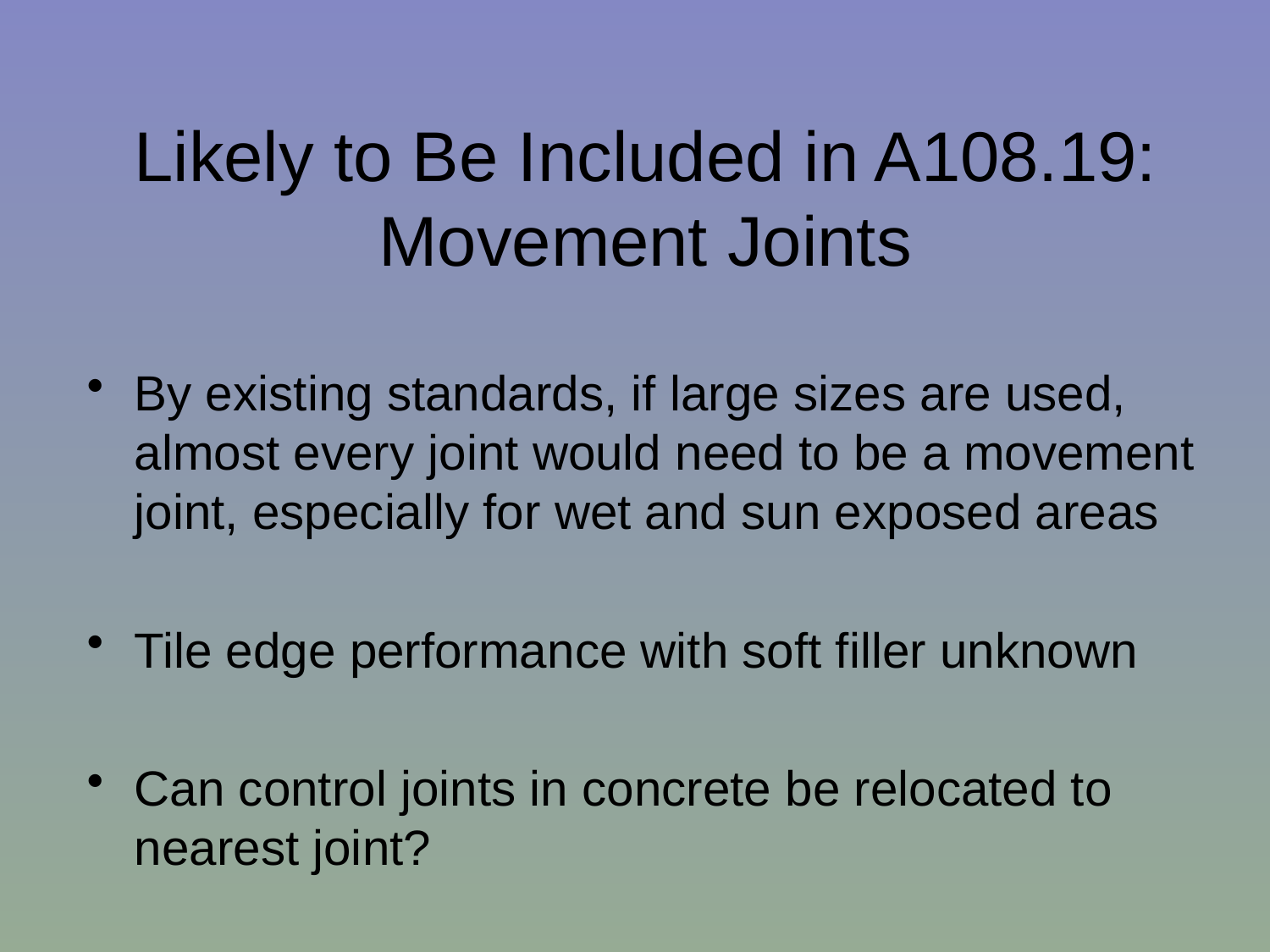

Likely to Be Included in A108.19: Movement Joints
By existing standards, if large sizes are used, almost every joint would need to be a movement joint, especially for wet and sun exposed areas

Tile edge performance with soft filler unknown

Can control joints in concrete be relocated to nearest joint?